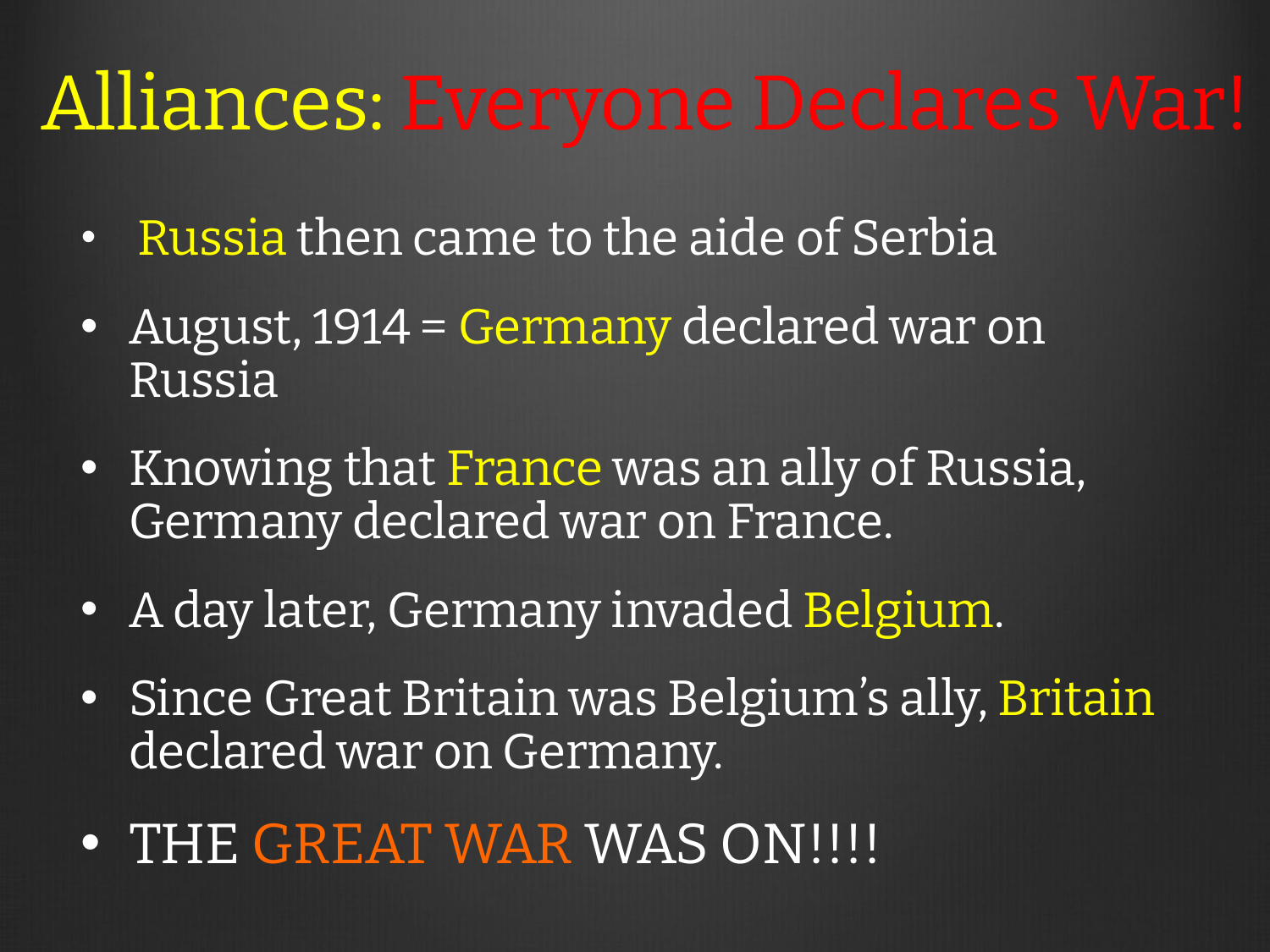

# Alliances: Everyone Declares War!
 Russia then came to the aide of Serbia
August, 1914 = Germany declared war on Russia
Knowing that France was an ally of Russia, Germany declared war on France.
A day later, Germany invaded Belgium.
Since Great Britain was Belgium’s ally, Britain declared war on Germany.
THE GREAT WAR WAS ON!!!!